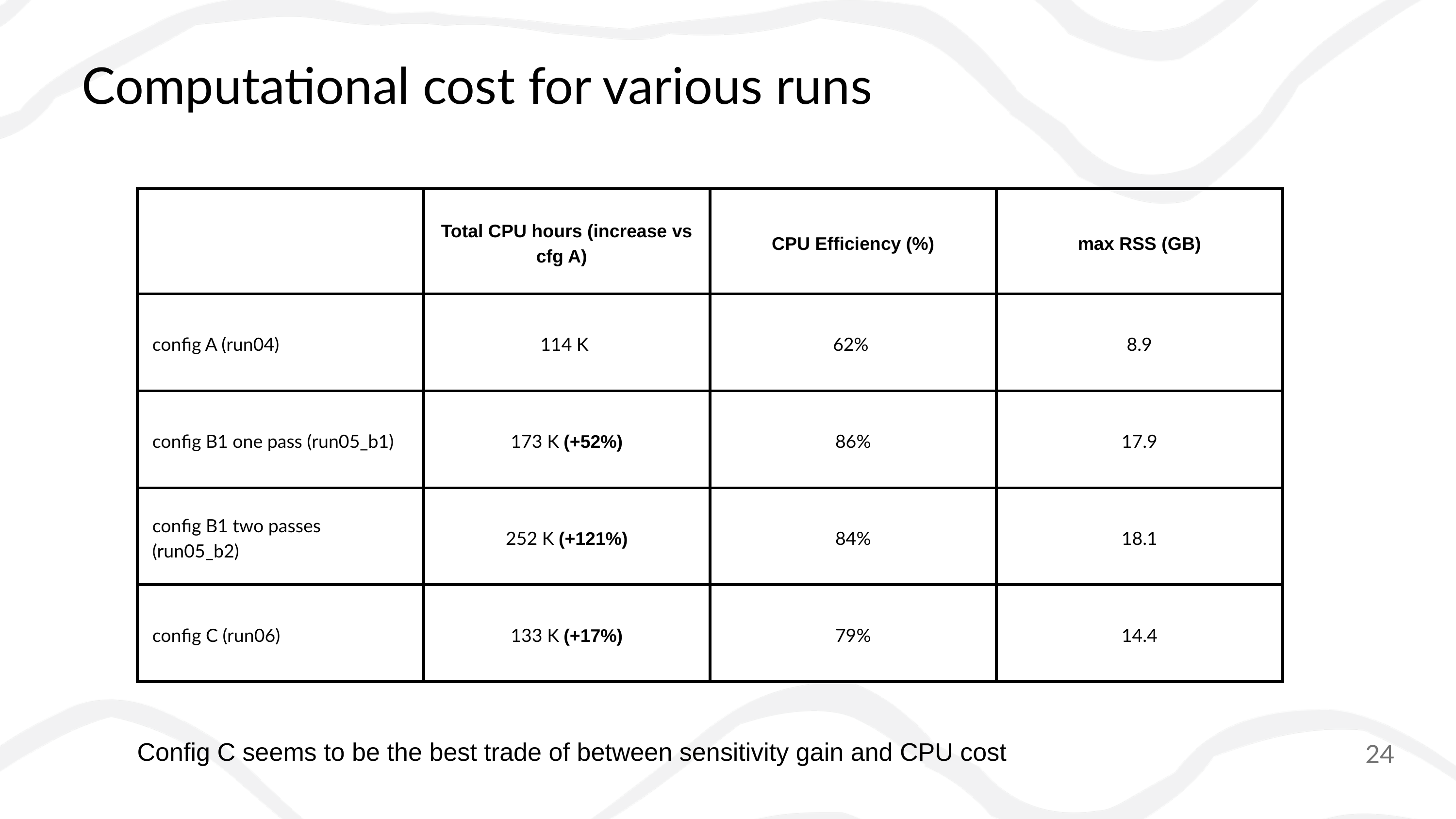

Computational cost for various runs
|  | Total CPU hours (increase vs cfg A) | CPU Efficiency (%) | max RSS (GB) |
| --- | --- | --- | --- |
| config A (run04) | 114 K | 62% | 8.9 |
| config B1 one pass (run05\_b1) | 173 K (+52%) | 86% | 17.9 |
| config B1 two passes (run05\_b2) | 252 K (+121%) | 84% | 18.1 |
| config C (run06) | 133 K (+17%) | 79% | 14.4 |

Config C seems to be the best trade of between sensitivity gain and CPU cost
24